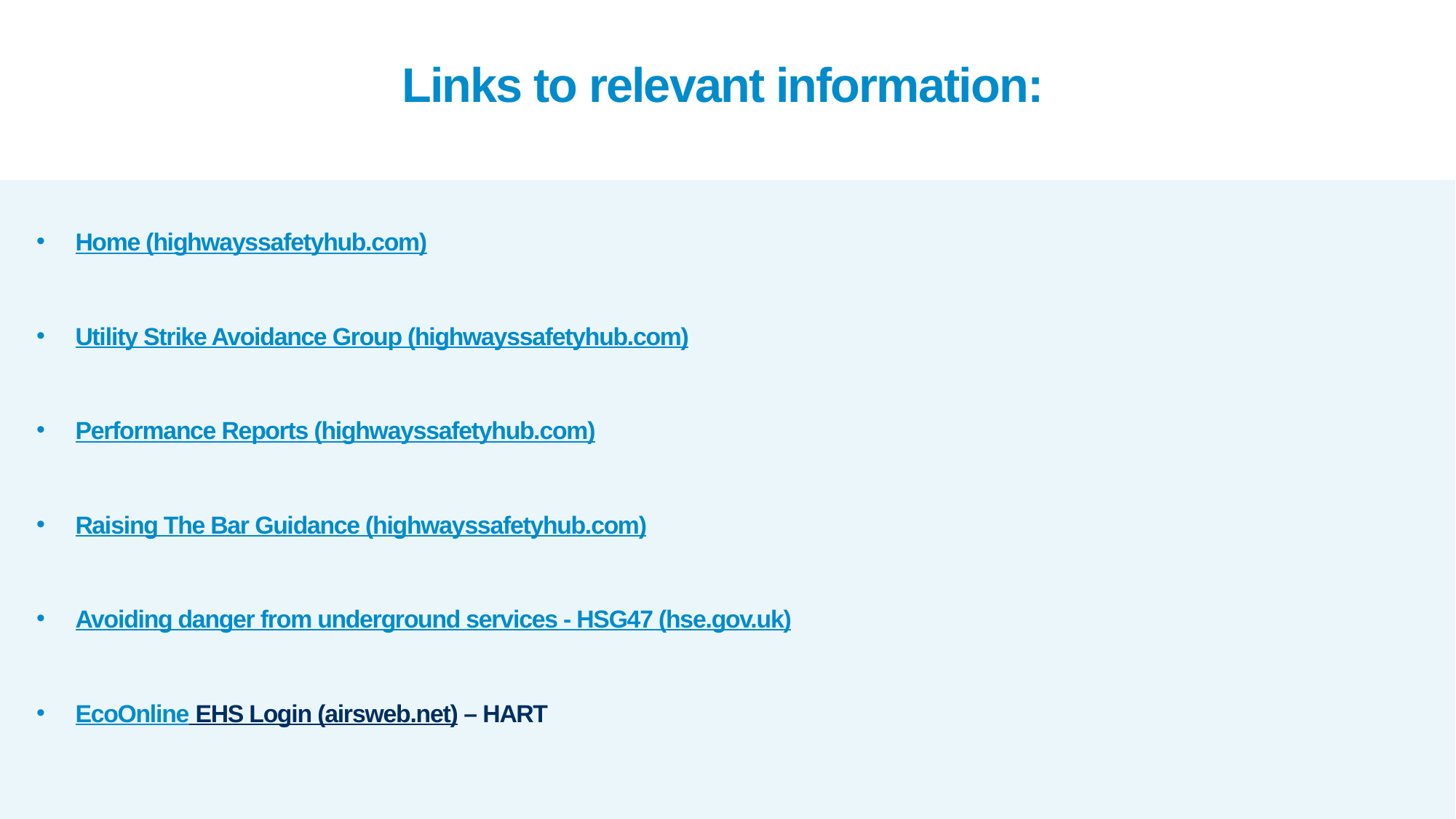

# Links to relevant information:
Home (highwayssafetyhub.com)

Utility Strike Avoidance Group (highwayssafetyhub.com)

Performance Reports (highwayssafetyhub.com)

Raising The Bar Guidance (highwayssafetyhub.com)

Avoiding danger from underground services - HSG47 (hse.gov.uk)

EcoOnline EHS Login (airsweb.net) – HART